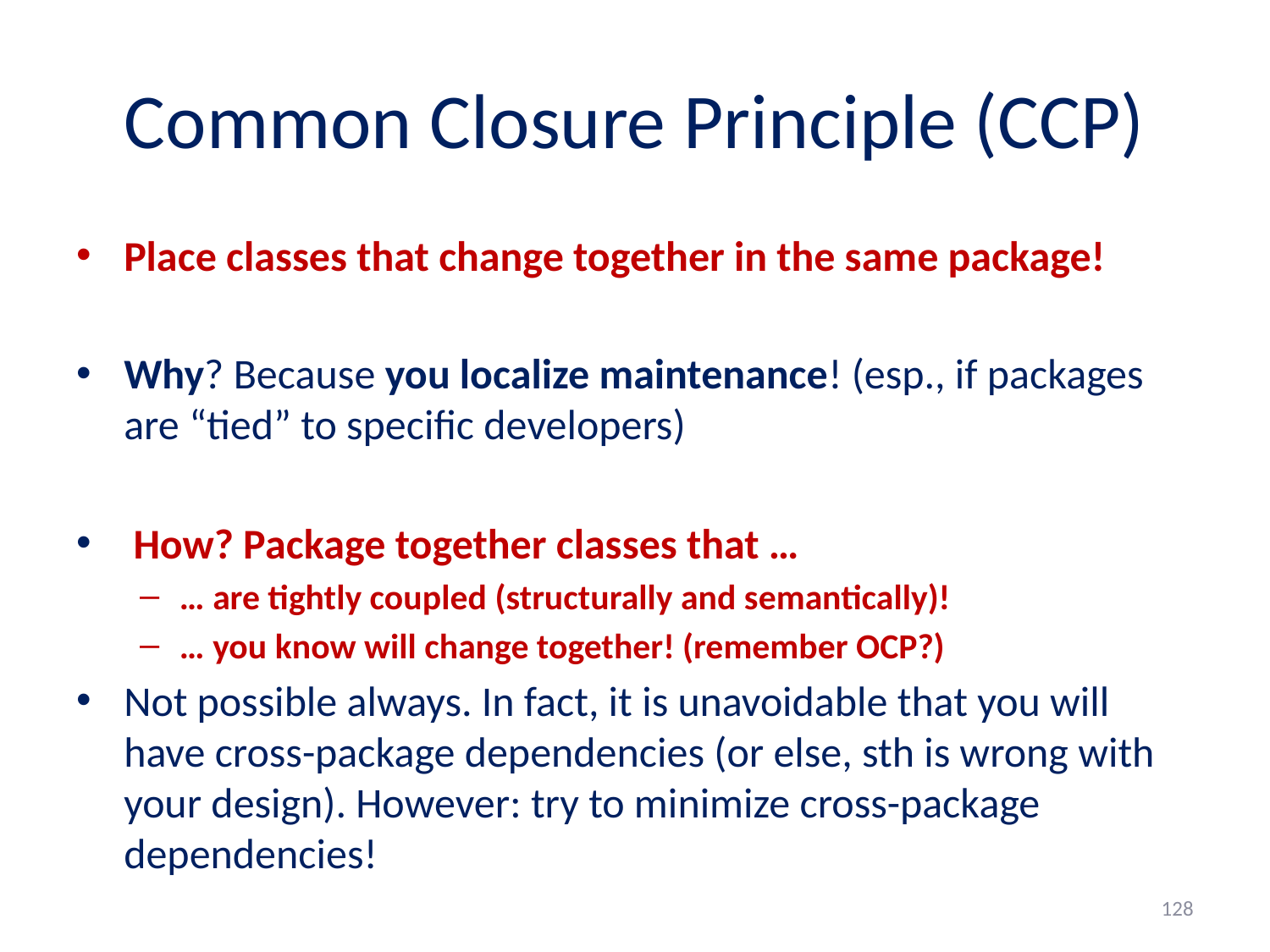

# Common Closure Principle (CCP)
Place classes that change together in the same package!

Why? Because you localize maintenance! (esp., if packages are “tied” to specific developers)

 How? Package together classes that …
… are tightly coupled (structurally and semantically)!
… you know will change together! (remember OCP?)
Not possible always. In fact, it is unavoidable that you will have cross-package dependencies (or else, sth is wrong with your design). However: try to minimize cross-package dependencies!
128